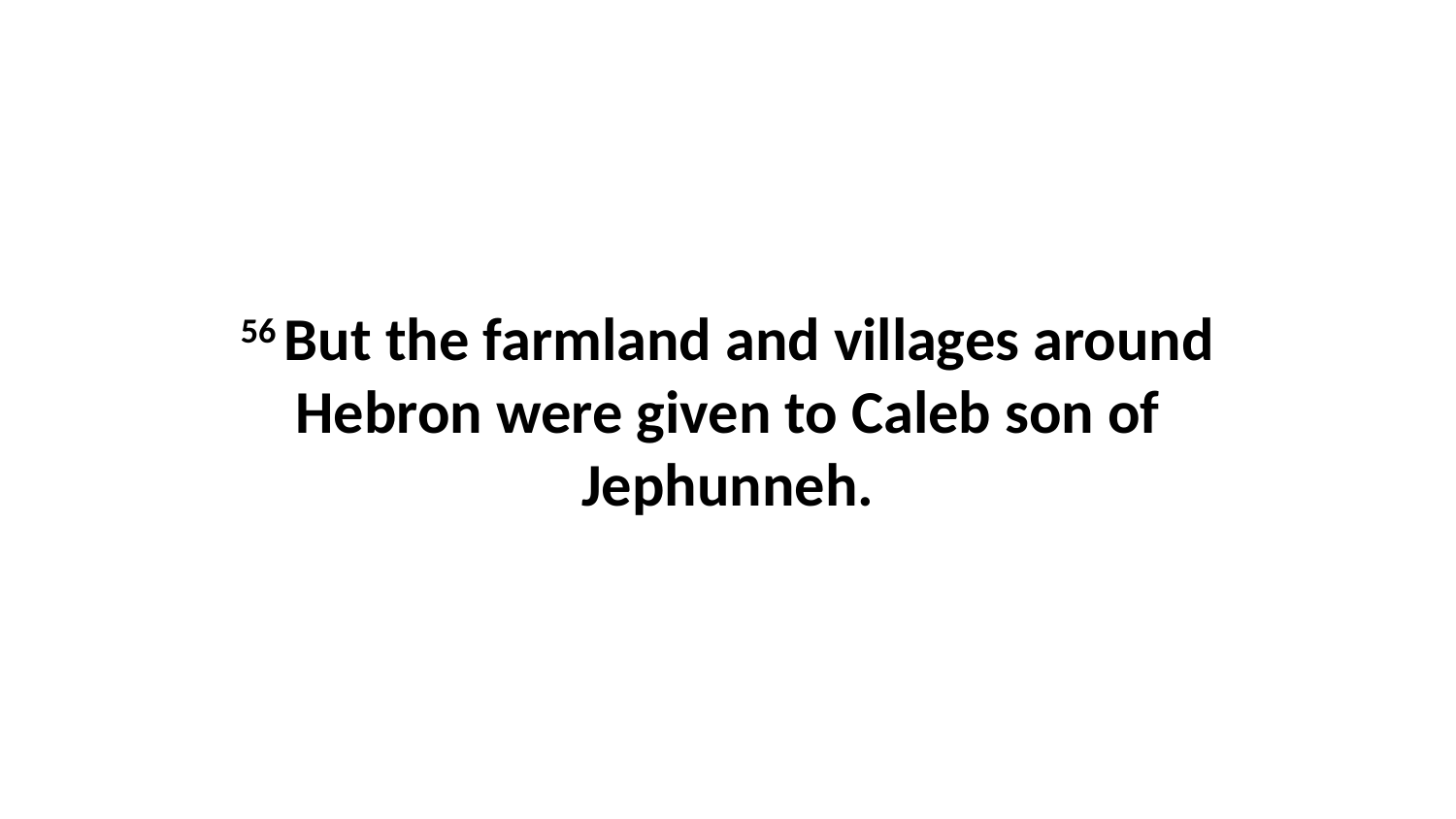

56 But the farmland and villages around Hebron were given to Caleb son of Jephunneh.